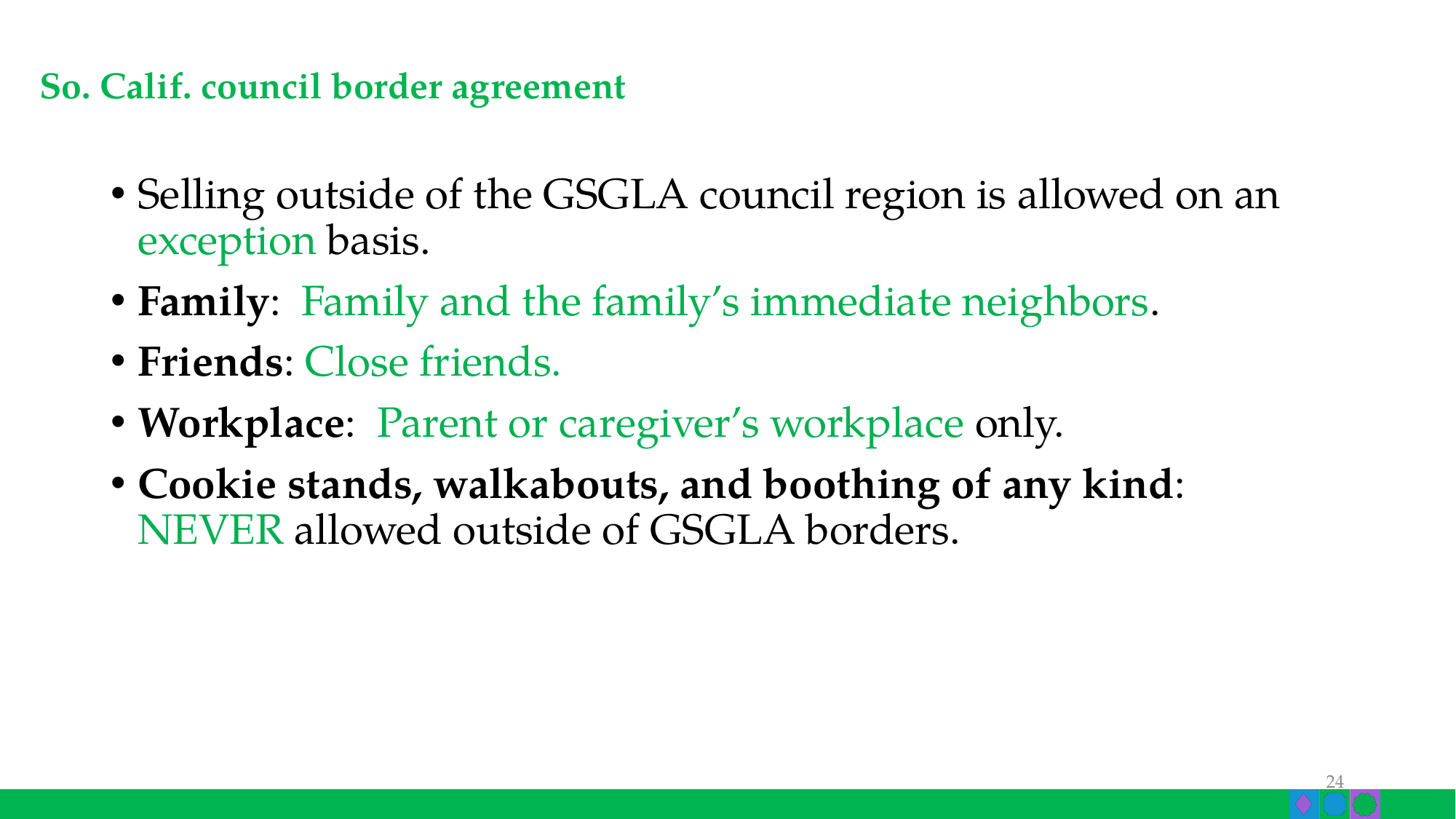

# So. Calif. council border agreement

Selling outside of the GSGLA council region is allowed on an exception basis.
Family:  Family and the family’s immediate neighbors.
Friends: Close friends.
Workplace:  Parent or caregiver’s workplace only.
Cookie stands, walkabouts, and boothing of any kind:  NEVER allowed outside of GSGLA borders.

24